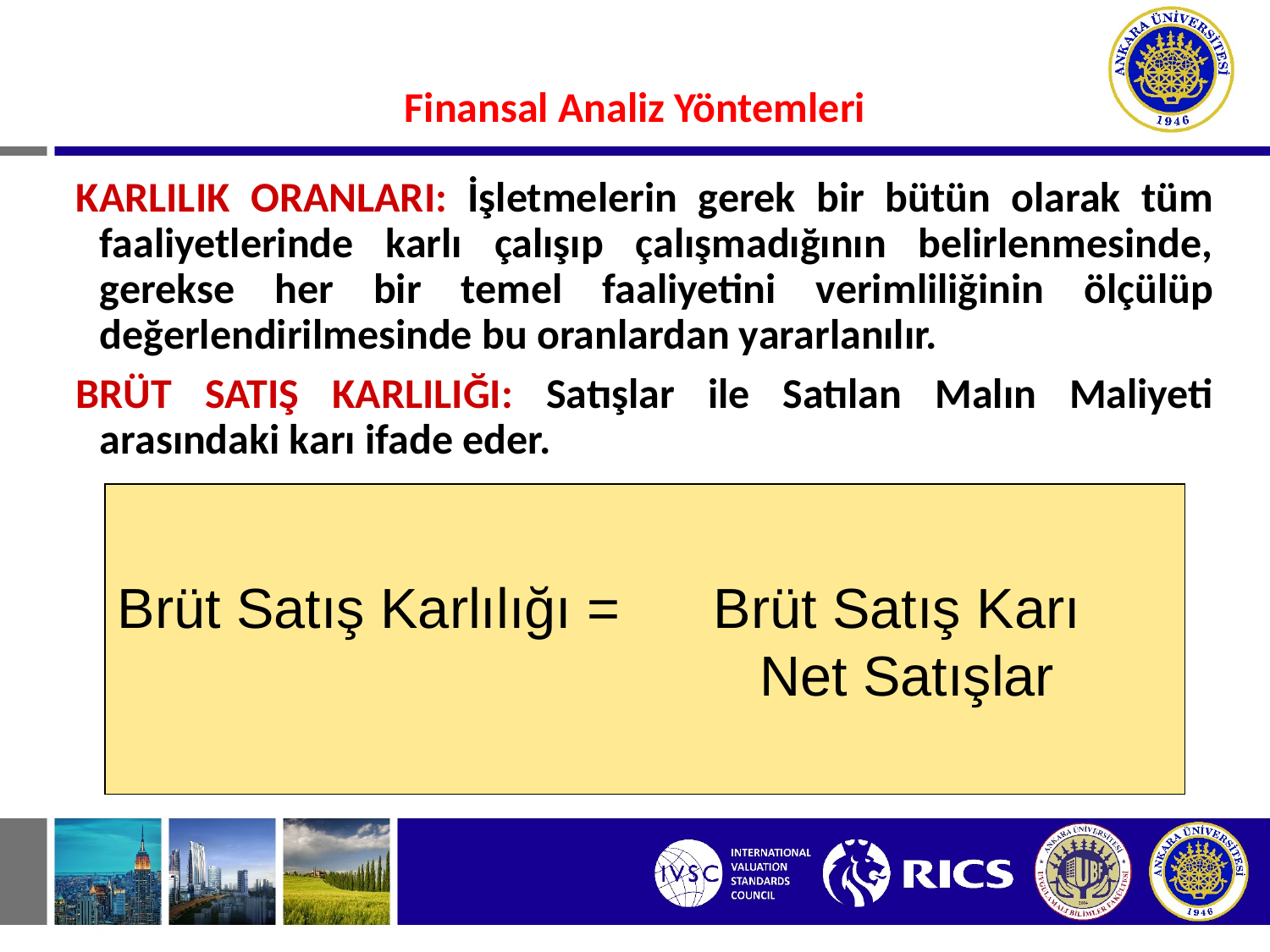

#
Finansal Analiz Yöntemleri
KARLILIK ORANLARI: İşletmelerin gerek bir bütün olarak tüm faaliyetlerinde karlı çalışıp çalışmadığının belirlenmesinde, gerekse her bir temel faaliyetini verimliliğinin ölçülüp değerlendirilmesinde bu oranlardan yararlanılır.
BRÜT SATIŞ KARLILIĞI: Satışlar ile Satılan Malın Maliyeti arasındaki karı ifade eder.
Brüt Satış Karlılığı =      Brüt Satış Karı
                                         Net Satışlar